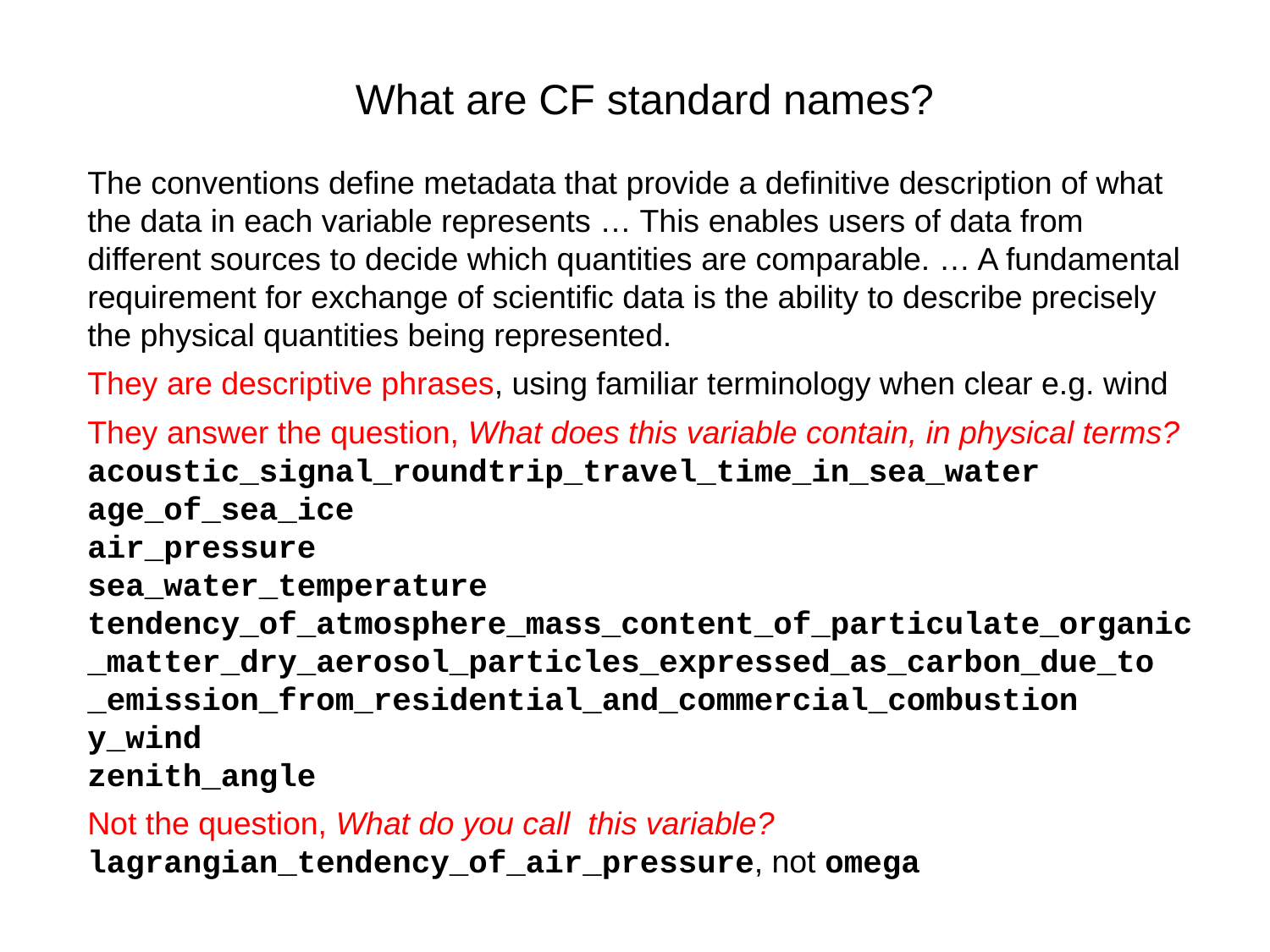

What are CF standard names?
The conventions define metadata that provide a definitive description of what the data in each variable represents … This enables users of data from different sources to decide which quantities are comparable. … A fundamental requirement for exchange of scientific data is the ability to describe precisely the physical quantities being represented.
They are descriptive phrases, using familiar terminology when clear e.g. wind
They answer the question, What does this variable contain, in physical terms?
acoustic_signal_roundtrip_travel_time_in_sea_water
age_of_sea_ice
air_pressure
sea_water_temperature
tendency_of_atmosphere_mass_content_of_particulate_organic_matter_dry_aerosol_particles_expressed_as_carbon_due_to
_emission_from_residential_and_commercial_combustion
y_wind
zenith_angle
Not the question, What do you call  this variable?
lagrangian_tendency_of_air_pressure, not omega